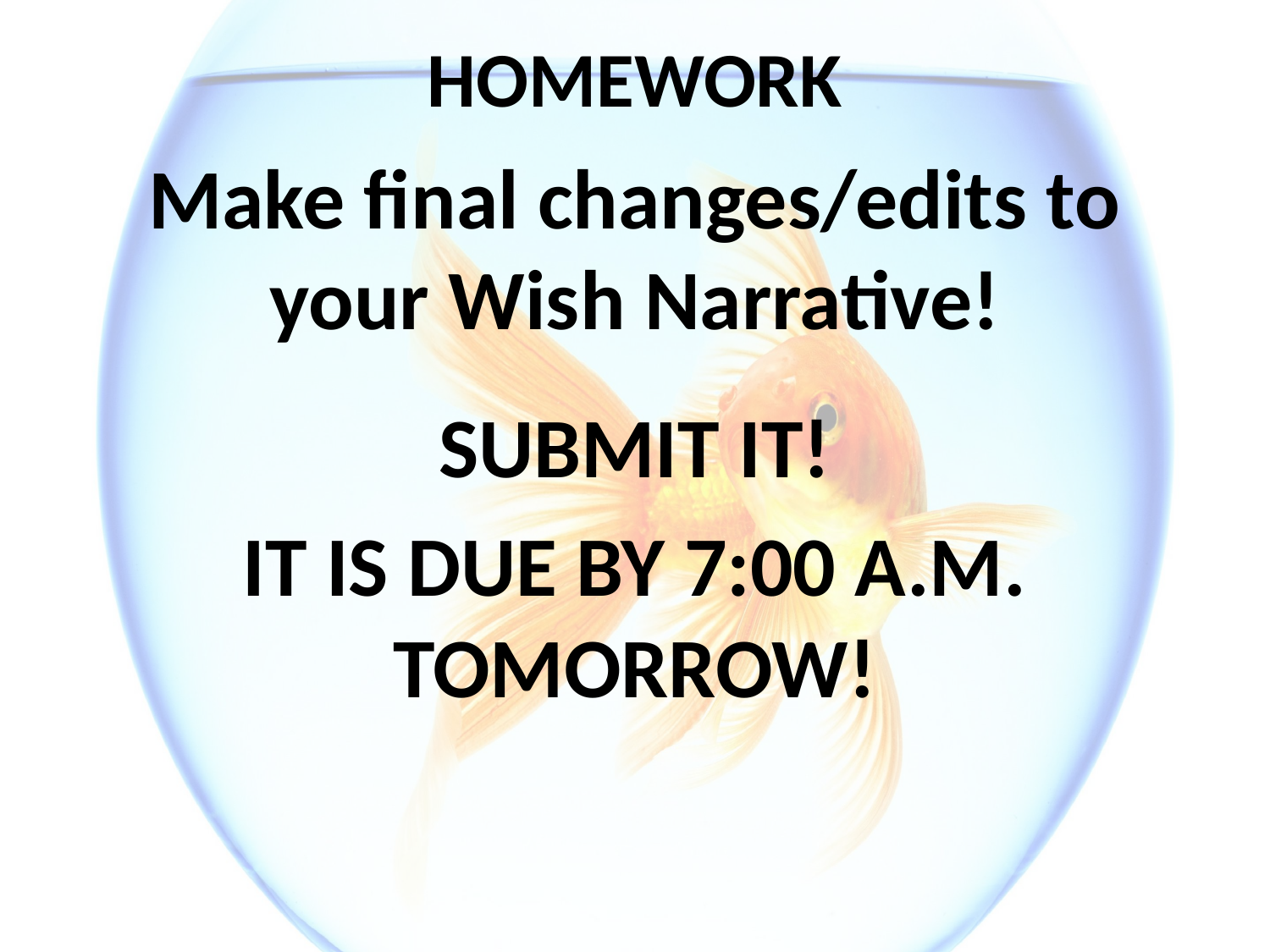

# HOMEWORK
Make final changes/edits to your Wish Narrative!

SUBMIT IT!
IT IS DUE BY 7:00 A.M. TOMORROW!